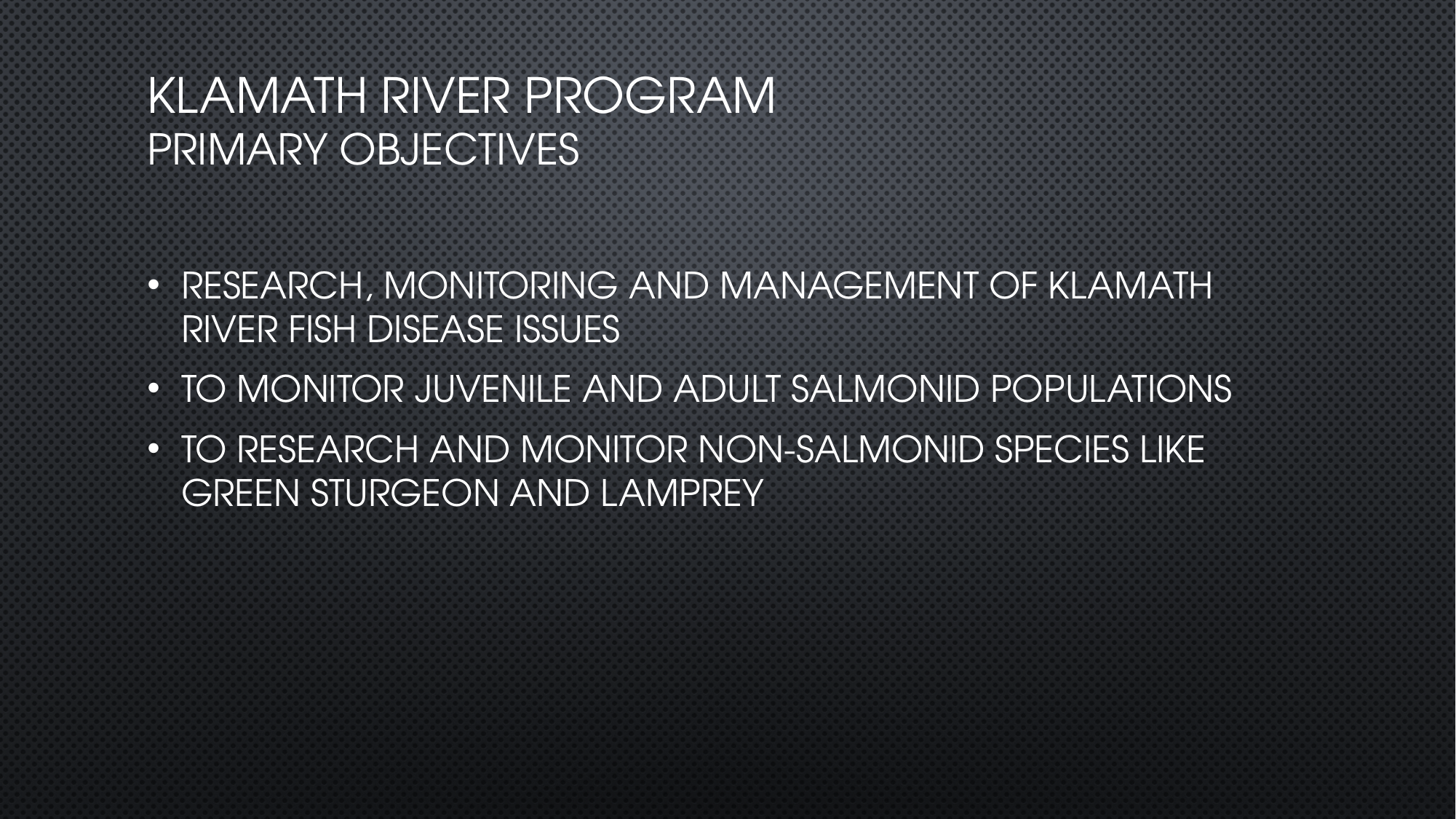

# Klamath River Program Primary Objectives
Research, Monitoring and Management of Klamath River Fish Disease Issues
To Monitor Juvenile and Adult salmonid populations
To Research and Monitor non-Salmonid Species like Green Sturgeon and Lamprey